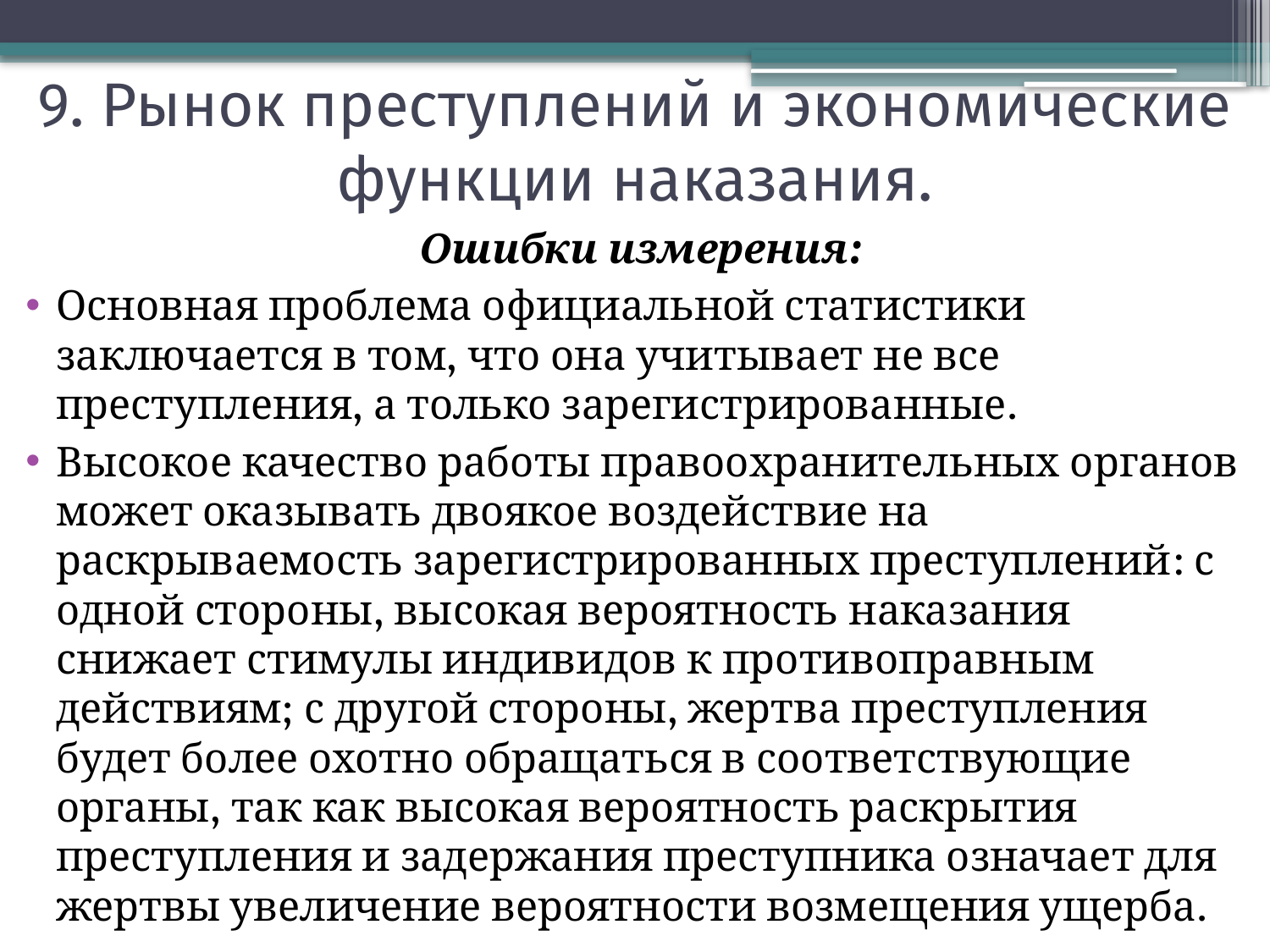

# 9. Рынок преступлений и экономические функции наказания.
Ошибки измерения:
Основная проблема официальной статистики заключается в том, что она учитывает не все преступления, а только зарегистрированные.
Высокое качество работы правоохранительных органов может оказывать двоякое воздействие на раскрываемость зарегистрированных преступлений: с одной стороны, высокая вероятность наказания снижает стимулы индивидов к противоправным действиям; с другой стороны, жертва преступления будет более охотно обращаться в соответствующие органы, так как высокая вероятность раскрытия преступления и задержания преступника означает для жертвы увеличение вероятности возмещения ущерба.